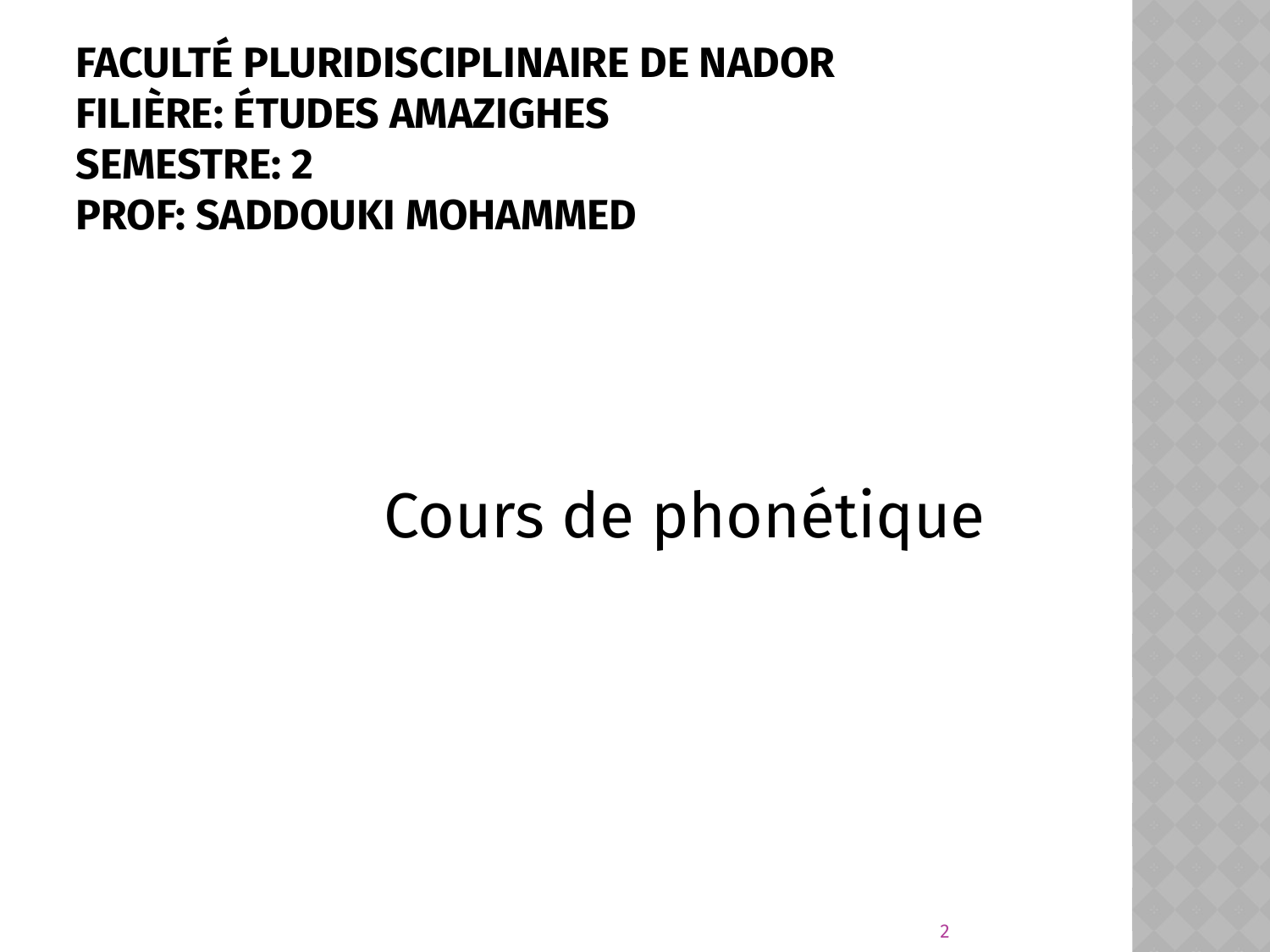

# faculté Pluridisciplinaire de Nador Filière: études amazighes Semestre: 2 prof: saddouki mohammed

                           Cours de phonétique
2